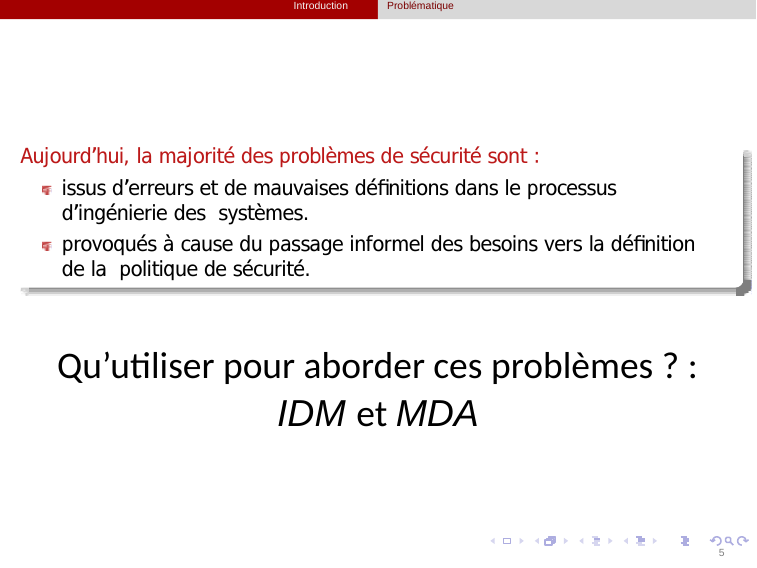

Introduction
Problématique
Aujourd’hui, la majorité des problèmes de sécurité sont :
issus d’erreurs et de mauvaises définitions dans le processus d’ingénierie des  systèmes.
provoqués à cause du passage informel des besoins vers la définition de la  politique de sécurité.

Qu’utiliser pour aborder ces problèmes ? :
IDM et MDA
5